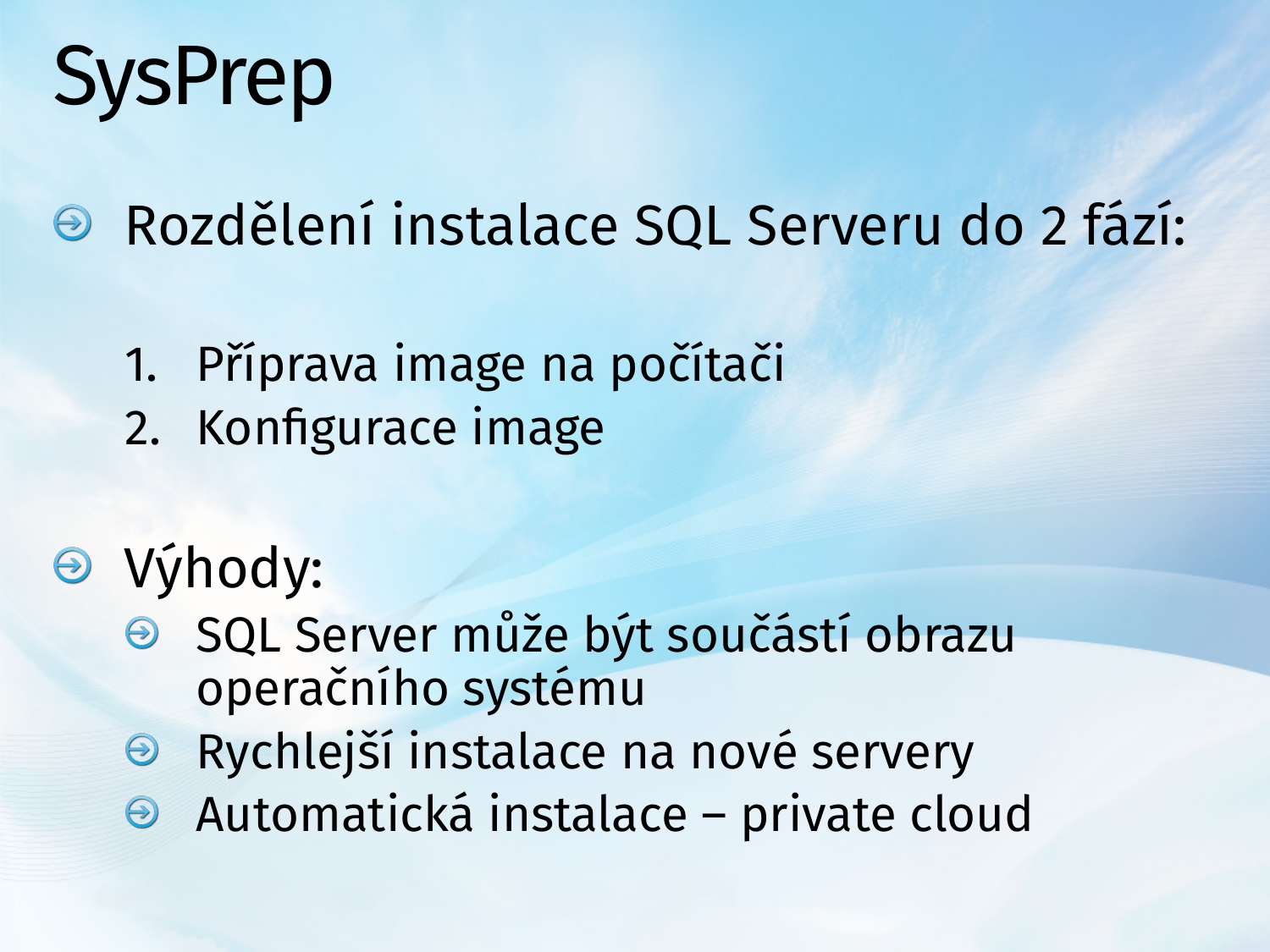

# SysPrep
Rozdělení instalace SQL Serveru do 2 fází:

Příprava image na počítači
Konfigurace image

Výhody:
SQL Server může být součástí obrazu operačního systému
Rychlejší instalace na nové servery
Automatická instalace – private cloud